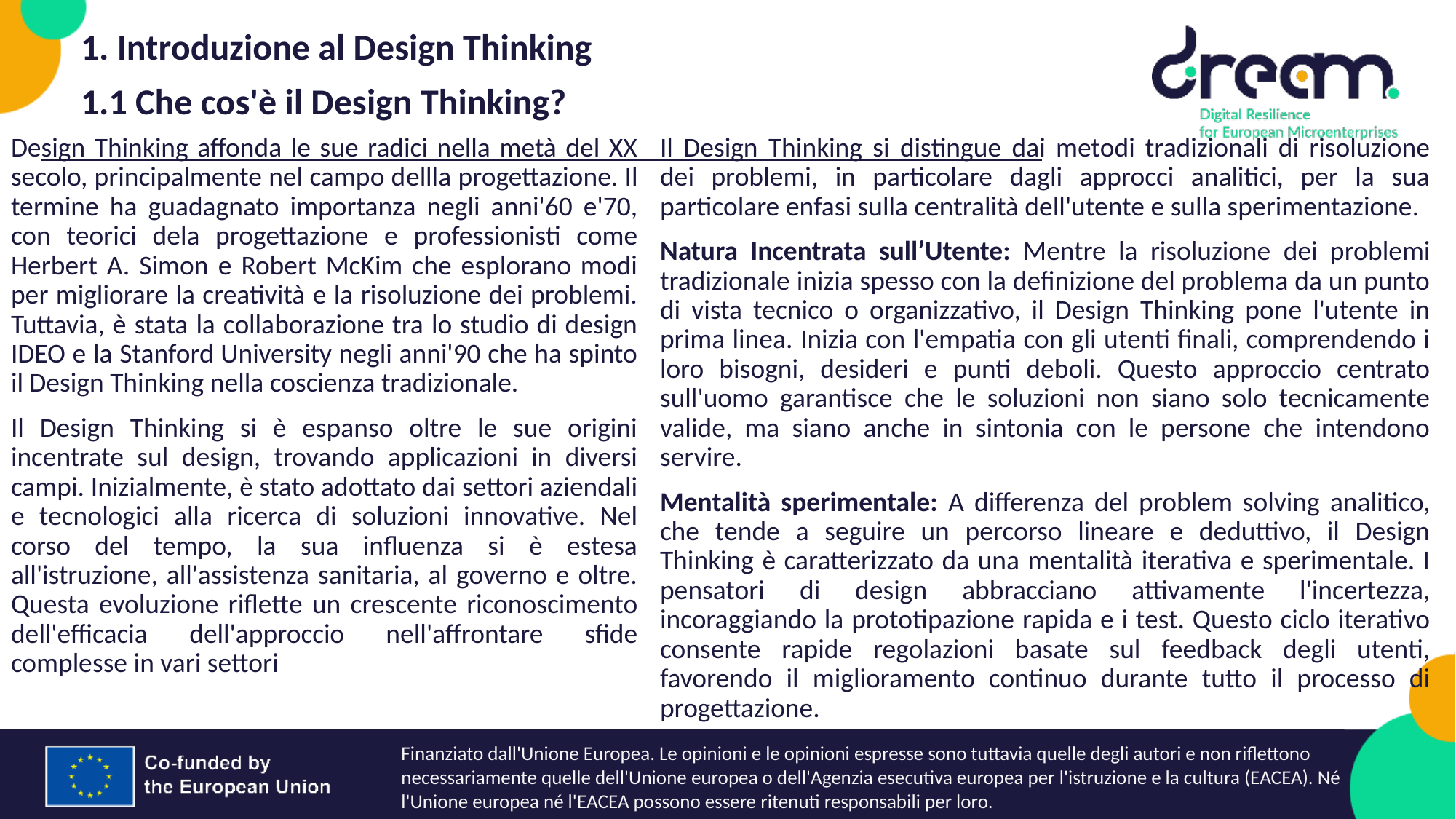

1. Introduzione al Design Thinking
1.1 Che cos'è il Design Thinking?
Design Thinking affonda le sue radici nella metà del XX secolo, principalmente nel campo dellla progettazione. Il termine ha guadagnato importanza negli anni'60 e'70, con teorici dela progettazione e professionisti come Herbert A. Simon e Robert McKim che esplorano modi per migliorare la creatività e la risoluzione dei problemi. Tuttavia, è stata la collaborazione tra lo studio di design IDEO e la Stanford University negli anni'90 che ha spinto il Design Thinking nella coscienza tradizionale.
Il Design Thinking si è espanso oltre le sue origini incentrate sul design, trovando applicazioni in diversi campi. Inizialmente, è stato adottato dai settori aziendali e tecnologici alla ricerca di soluzioni innovative. Nel corso del tempo, la sua influenza si è estesa all'istruzione, all'assistenza sanitaria, al governo e oltre. Questa evoluzione riflette un crescente riconoscimento dell'efficacia dell'approccio nell'affrontare sfide complesse in vari settori
Il Design Thinking si distingue dai metodi tradizionali di risoluzione dei problemi, in particolare dagli approcci analitici, per la sua particolare enfasi sulla centralità dell'utente e sulla sperimentazione.
Natura Incentrata sull’Utente: Mentre la risoluzione dei problemi tradizionale inizia spesso con la definizione del problema da un punto di vista tecnico o organizzativo, il Design Thinking pone l'utente in prima linea. Inizia con l'empatia con gli utenti finali, comprendendo i loro bisogni, desideri e punti deboli. Questo approccio centrato sull'uomo garantisce che le soluzioni non siano solo tecnicamente valide, ma siano anche in sintonia con le persone che intendono servire.
Mentalità sperimentale: A differenza del problem solving analitico, che tende a seguire un percorso lineare e deduttivo, il Design Thinking è caratterizzato da una mentalità iterativa e sperimentale. I pensatori di design abbracciano attivamente l'incertezza, incoraggiando la prototipazione rapida e i test. Questo ciclo iterativo consente rapide regolazioni basate sul feedback degli utenti, favorendo il miglioramento continuo durante tutto il processo di progettazione.